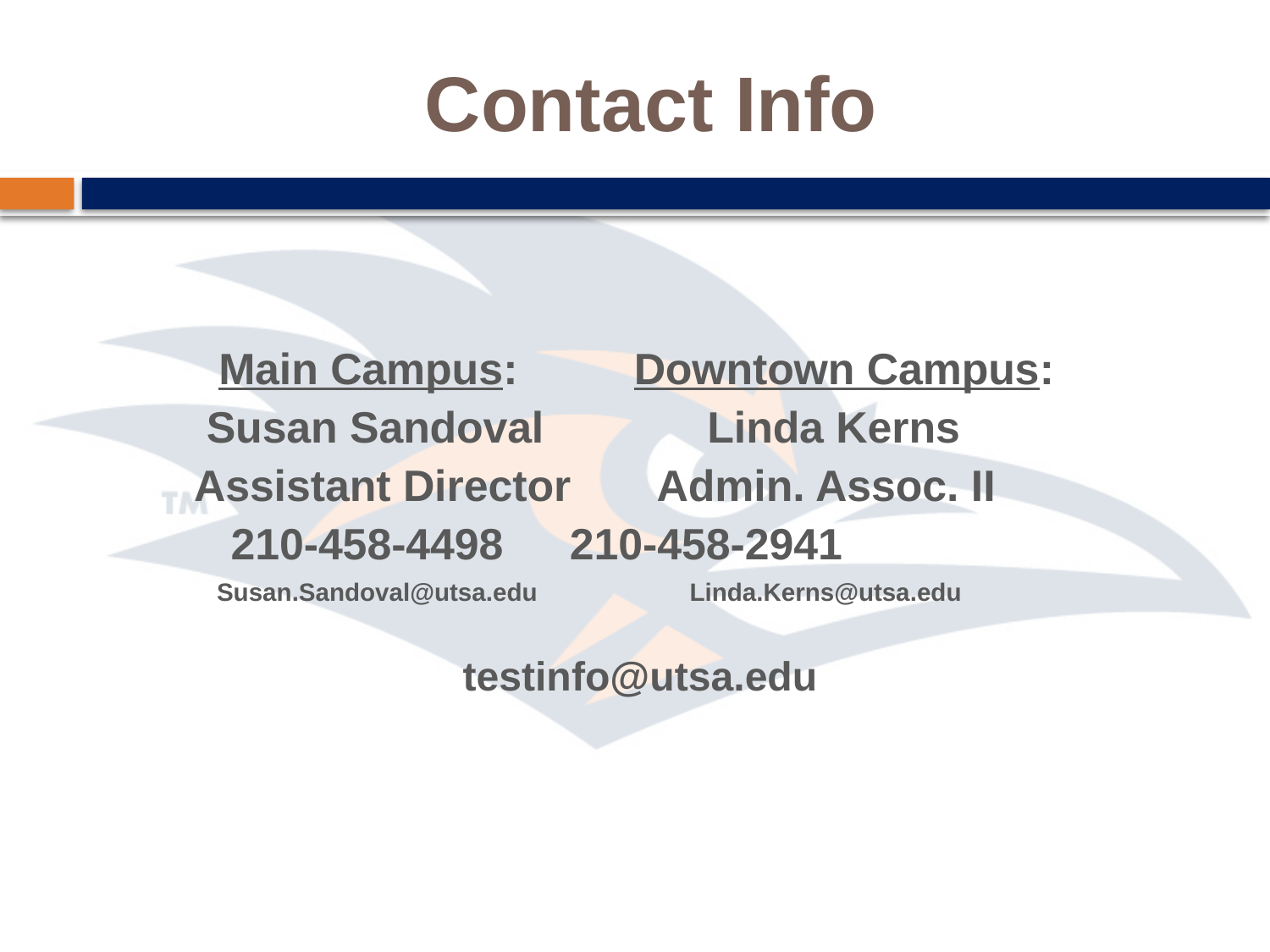

# Contact Info
   Main Campus: 		Downtown Campus:
  Susan Sandoval		      Linda Kerns
 Assistant Director		  Admin. Assoc. II
    210-458-4498		    210-458-2941
     Susan.Sandoval@utsa.edu  		        Linda.Kerns@utsa.edu

testinfo@utsa.edu